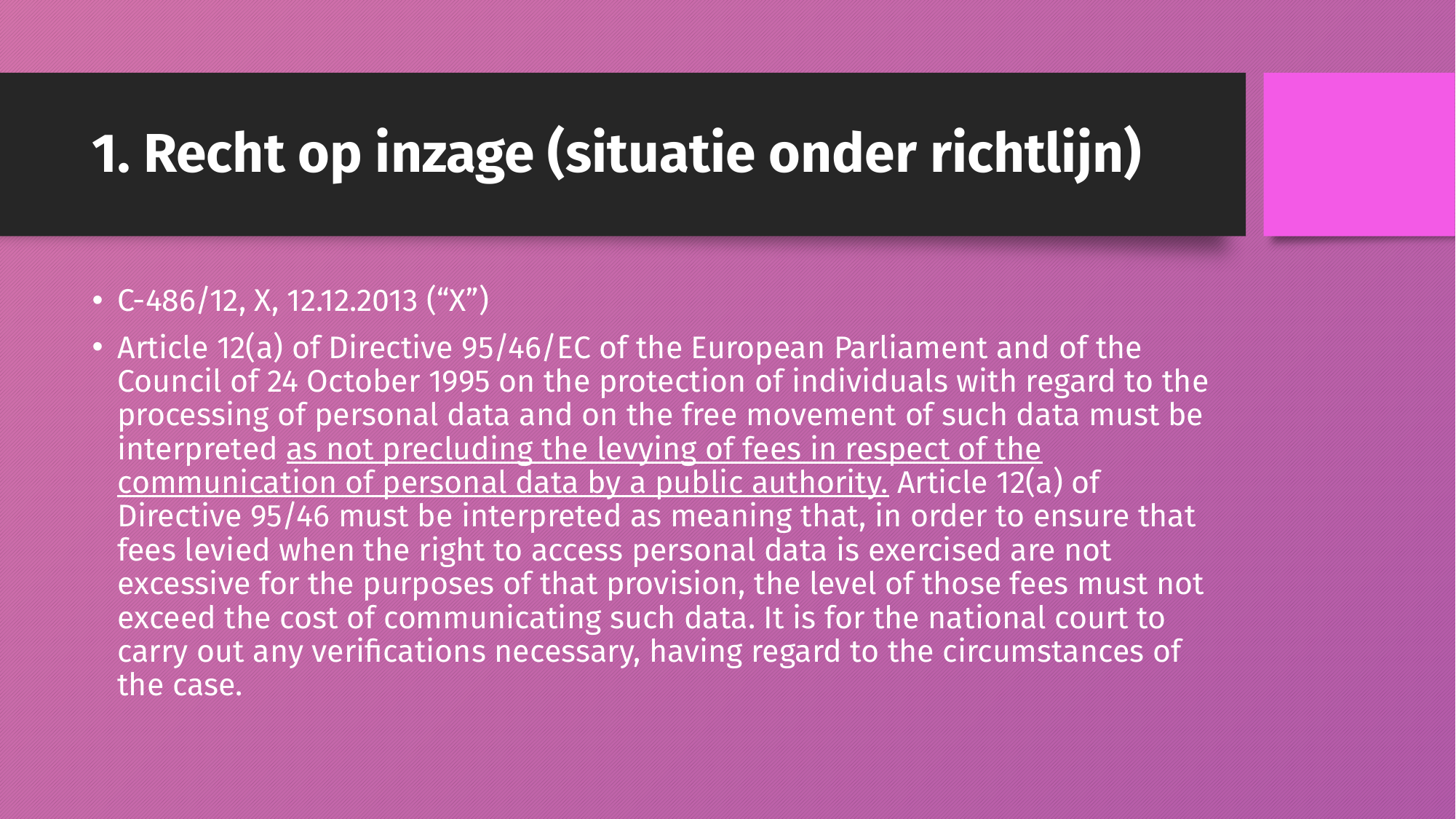

# 1. Recht op inzage (situatie onder richtlijn)
C-486/12, X, 12.12.2013 (“X”)
Article 12(a) of Directive 95/46/EC of the European Parliament and of the Council of 24 October 1995 on the protection of individuals with regard to the processing of personal data and on the free movement of such data must be interpreted as not precluding the levying of fees in respect of the communication of personal data by a public authority. Article 12(a) of Directive 95/46 must be interpreted as meaning that, in order to ensure that fees levied when the right to access personal data is exercised are not excessive for the purposes of that provision, the level of those fees must not exceed the cost of communicating such data. It is for the national court to carry out any verifications necessary, having regard to the circumstances of the case.